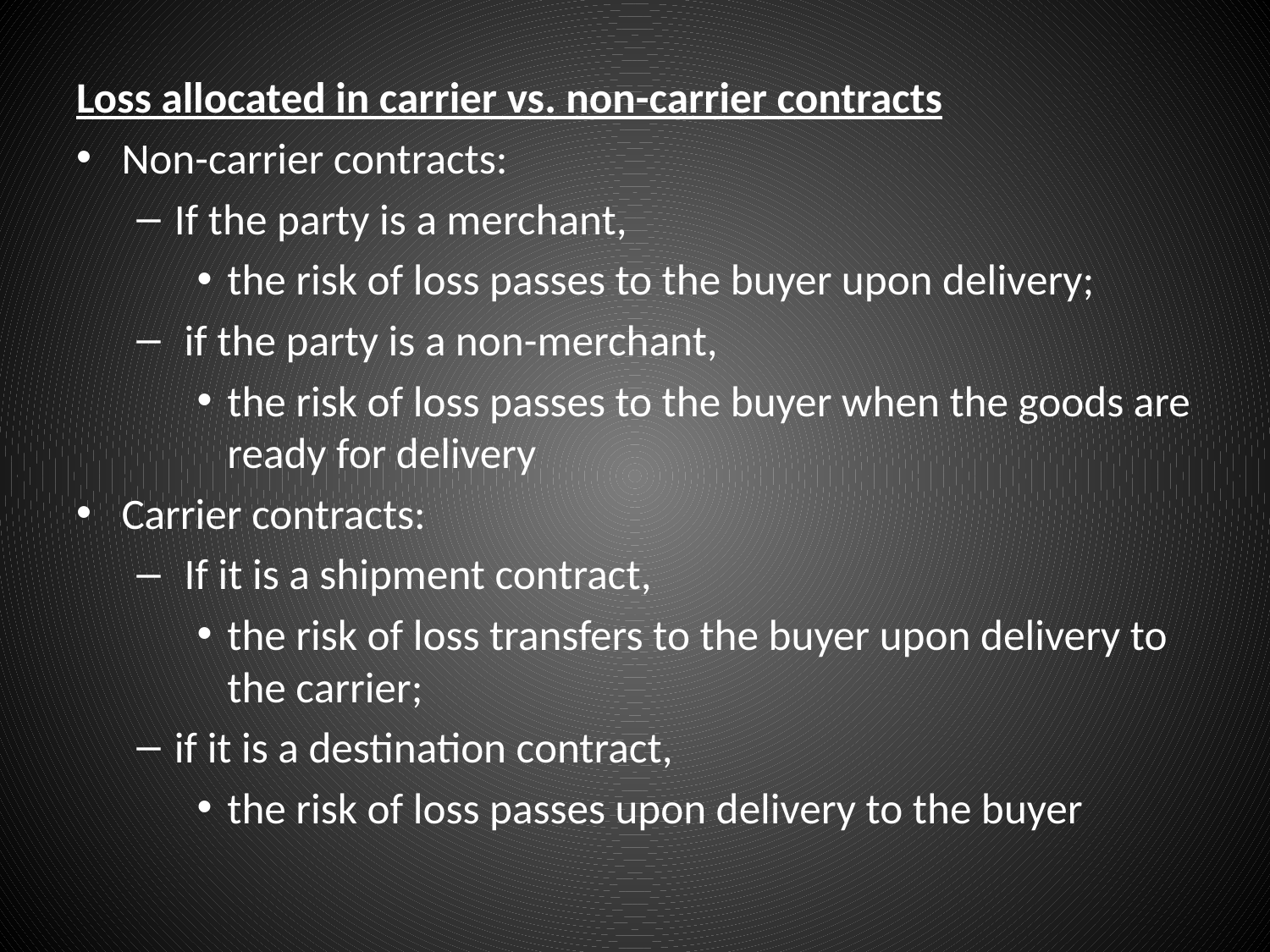

#
Loss allocated in carrier vs. non-carrier contracts
Non-carrier contracts:
If the party is a merchant,
the risk of loss passes to the buyer upon delivery;
 if the party is a non-merchant,
the risk of loss passes to the buyer when the goods are ready for delivery
Carrier contracts:
 If it is a shipment contract,
the risk of loss transfers to the buyer upon delivery to the carrier;
if it is a destination contract,
the risk of loss passes upon delivery to the buyer